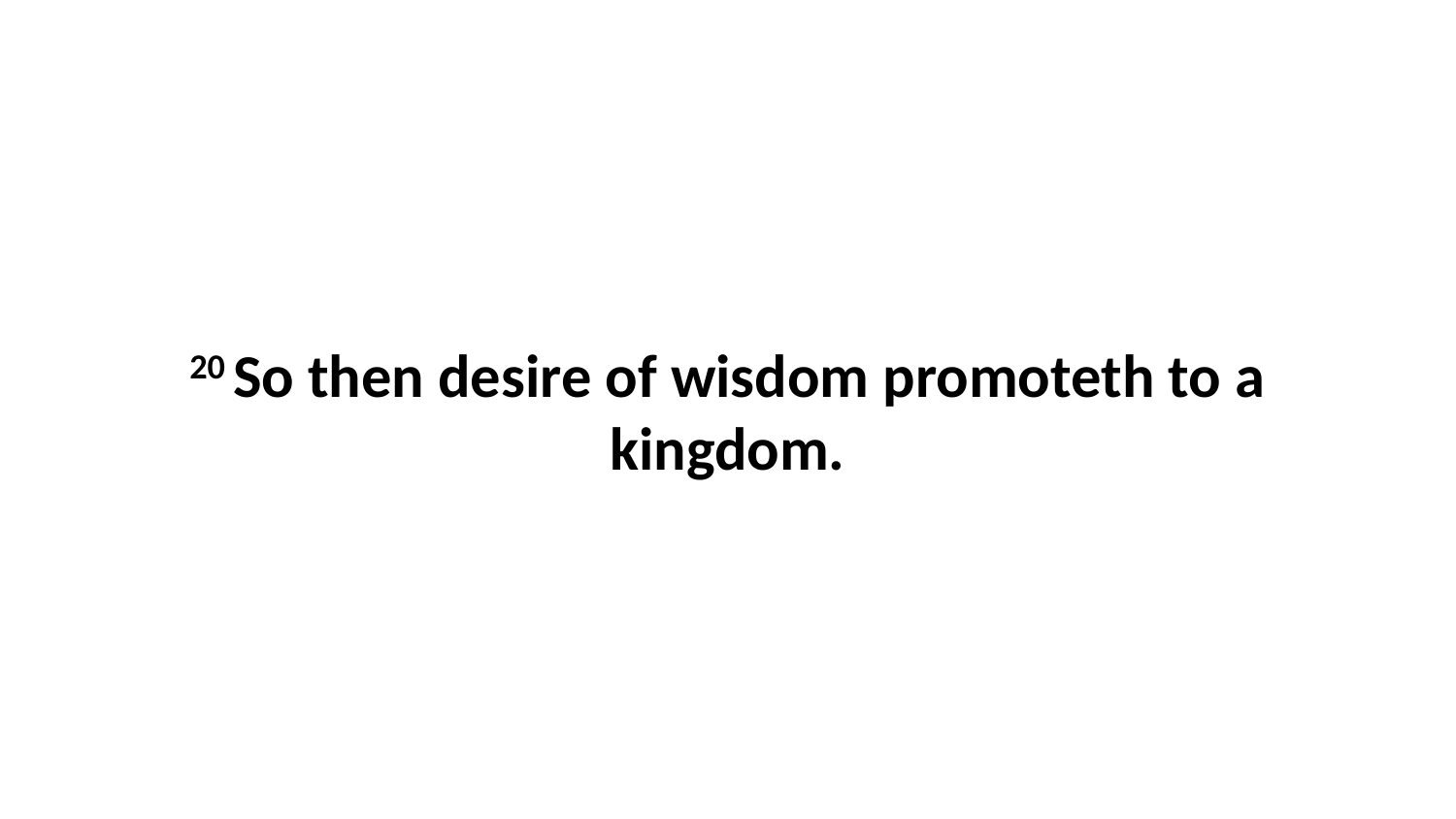

20 So then desire of wisdom promoteth to a kingdom.